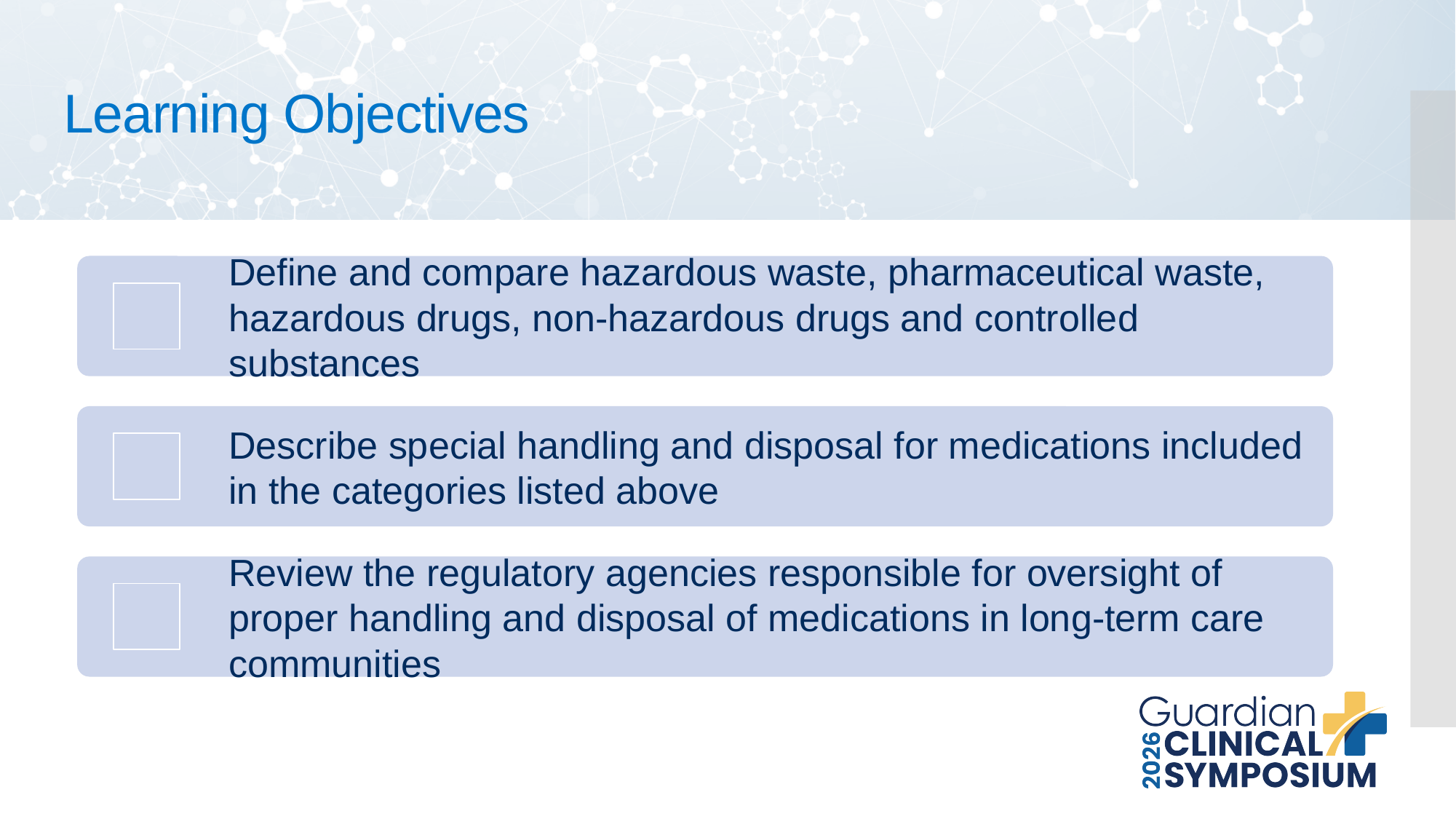

# Learning Objectives
Define and compare hazardous waste, pharmaceutical waste, hazardous drugs, non-hazardous drugs and controlled substances
Describe special handling and disposal for medications included in the categories listed above
Review the regulatory agencies responsible for oversight of proper handling and disposal of medications in long-term care communities